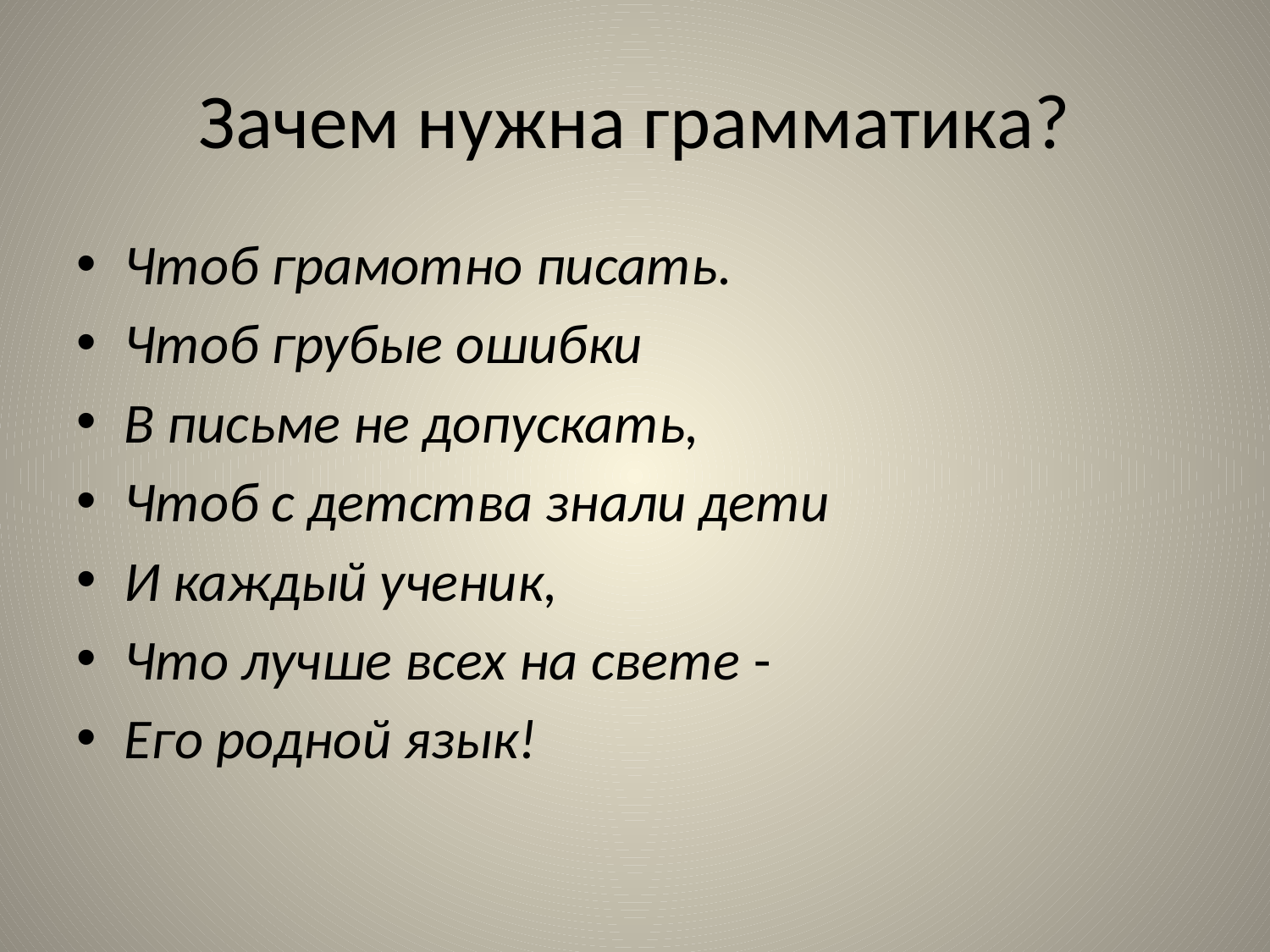

# Зачем нужна грамматика?
Чтоб грамотно писать.
Чтоб грубые ошибки
В письме не допускать,
Чтоб с детства знали дети
И каждый ученик,
Что лучше всех на свете -
Его родной язык!